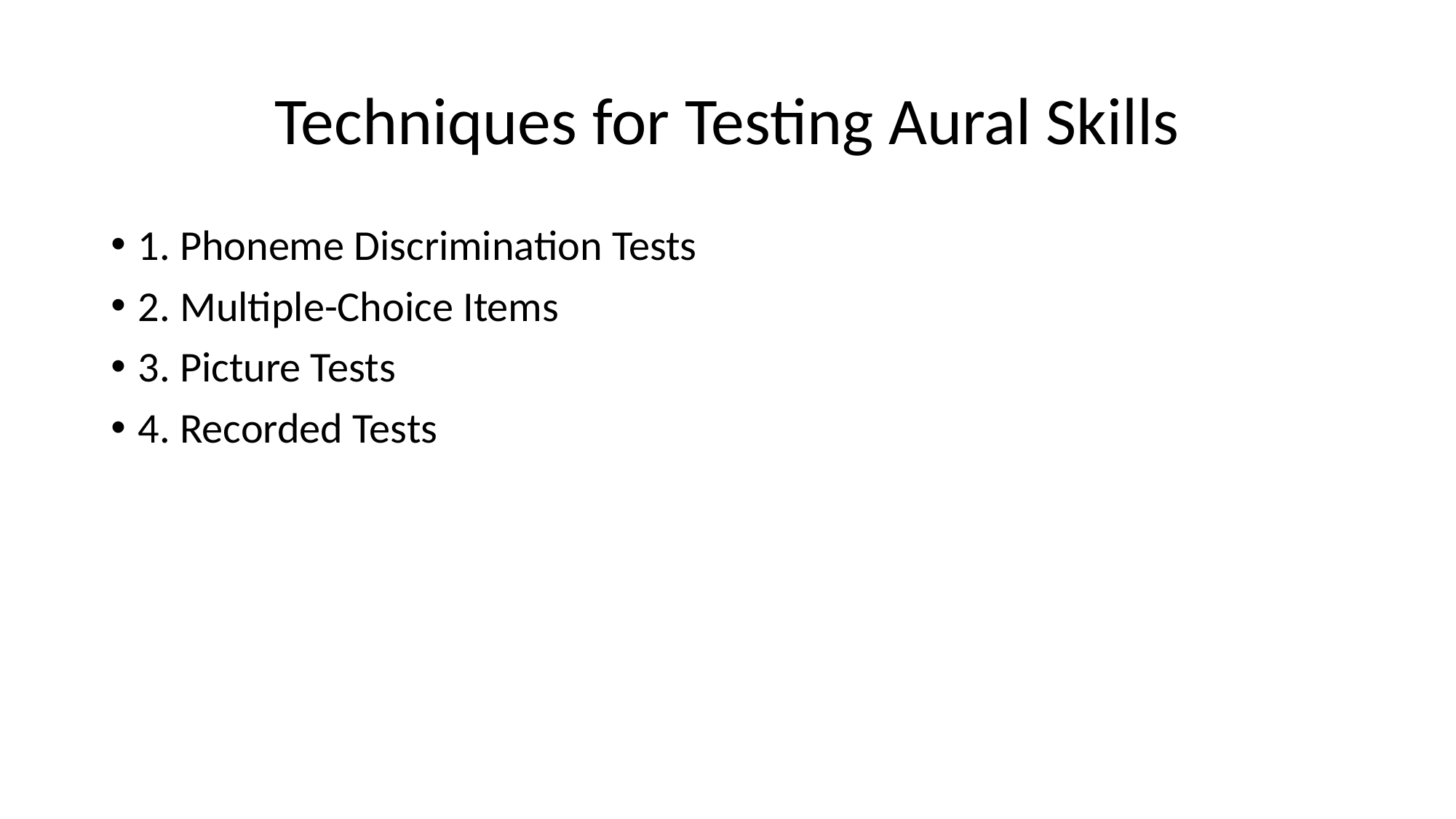

# Techniques for Testing Aural Skills
1. Phoneme Discrimination Tests
2. Multiple-Choice Items
3. Picture Tests
4. Recorded Tests